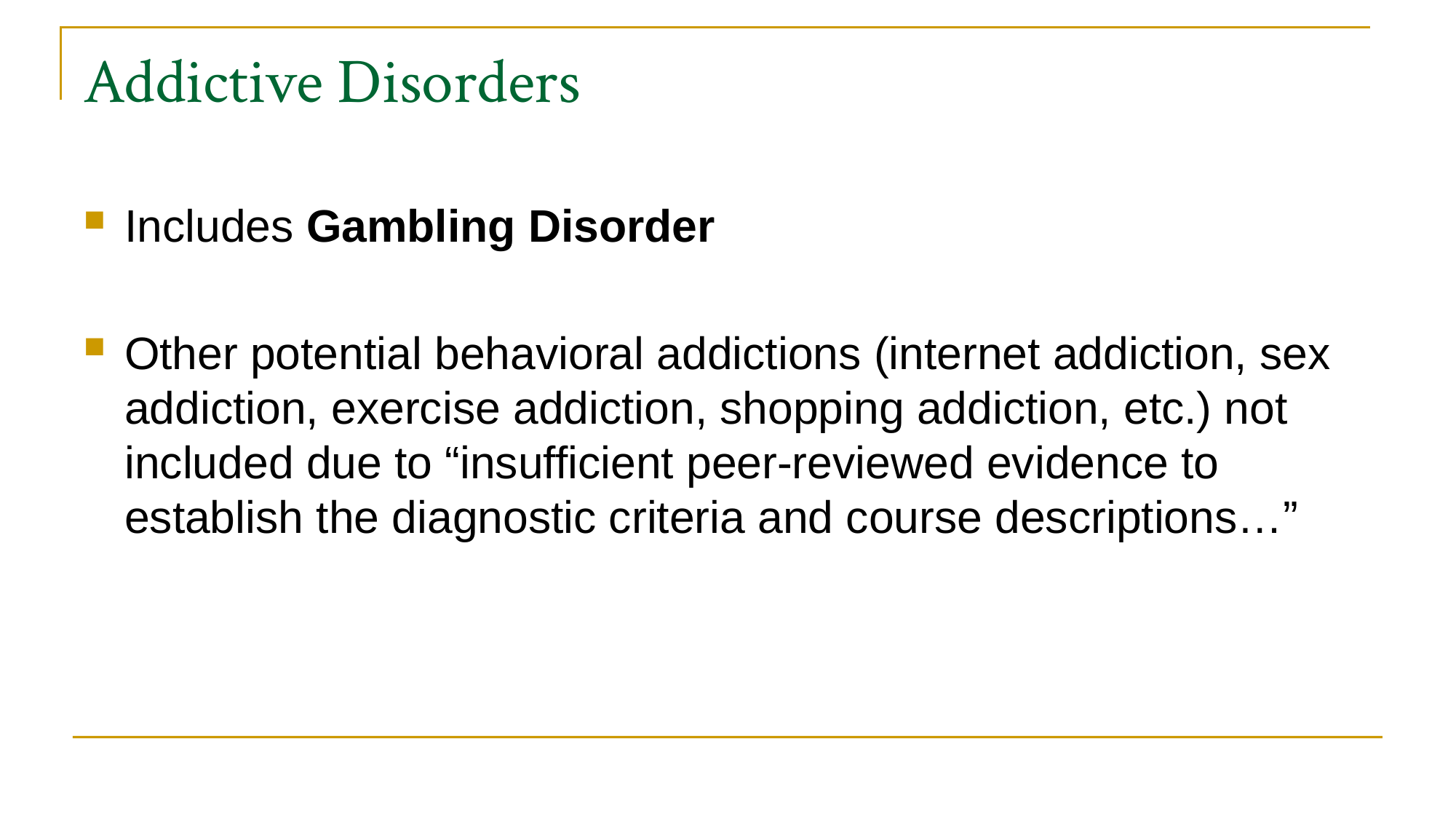

# Addictive Disorders
Includes Gambling Disorder

Other potential behavioral addictions (internet addiction, sex addiction, exercise addiction, shopping addiction, etc.) not included due to “insufficient peer-reviewed evidence to establish the diagnostic criteria and course descriptions…”